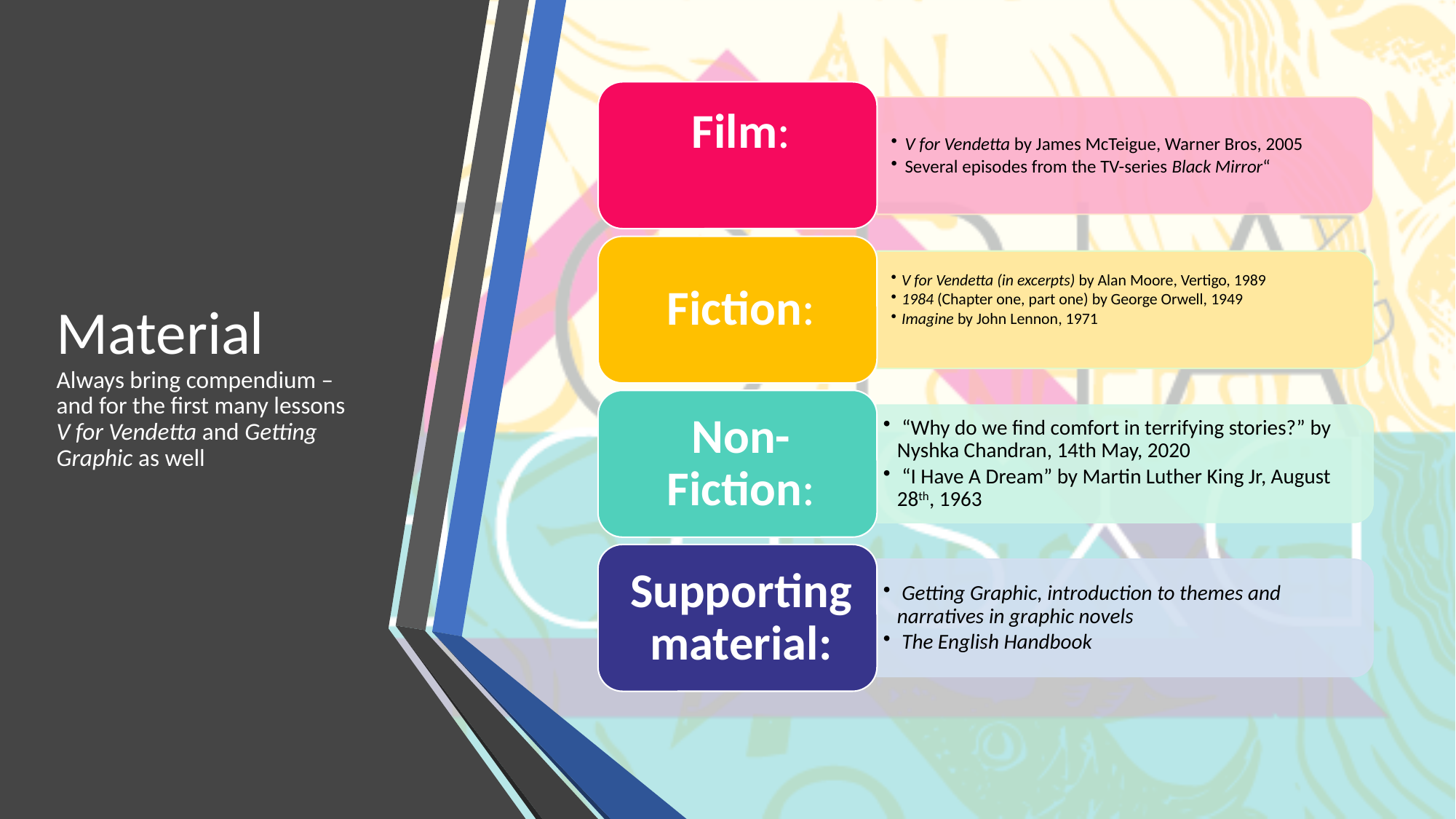

# Material Always bring compendium – and for the first many lessons V for Vendetta and Getting Graphic as well
V for Vendetta by James McTeigue, Warner Bros, 2005
Several episodes from the TV-series Black Mirror“
Film:

 V for Vendetta (in excerpts) by Alan Moore, Vertigo, 1989
 1984 (Chapter one, part one) by George Orwell, 1949
 Imagine by John Lennon, 1971

Fiction:
 “Why do we find comfort in terrifying stories?” by Nyshka Chandran, 14th May, 2020
 “I Have A Dream” by Martin Luther King Jr, August 28th, 1963
Non-Fiction:
 Getting Graphic, introduction to themes and narratives in graphic novels
 The English Handbook
Supporting material: